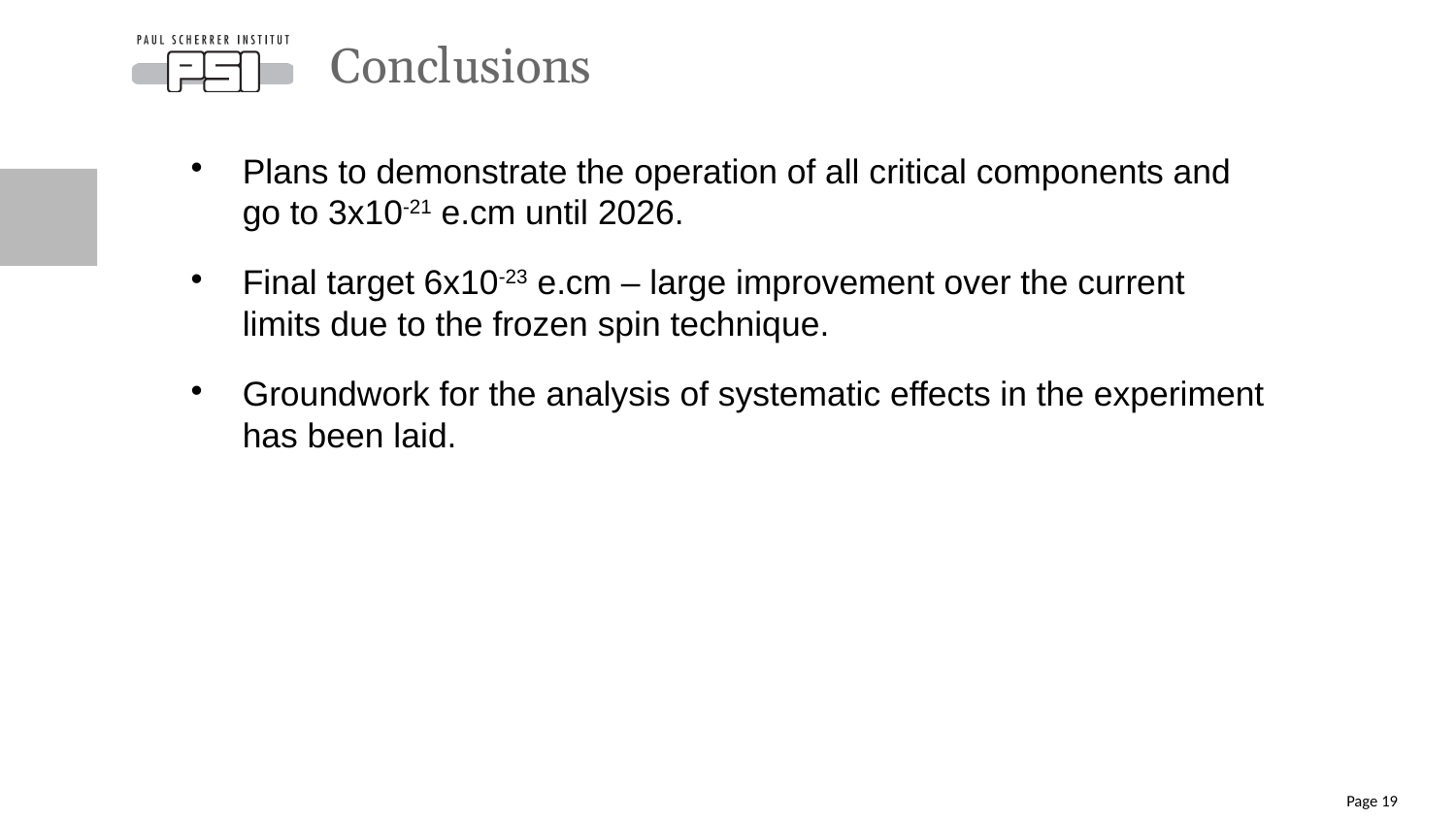

Conclusions
# Plans to demonstrate the operation of all critical components and go to 3x10-21 e.cm until 2026.
Final target 6x10-23 e.cm – large improvement over the current limits due to the frozen spin technique.
Groundwork for the analysis of systematic effects in the experiment has been laid.
Page 19